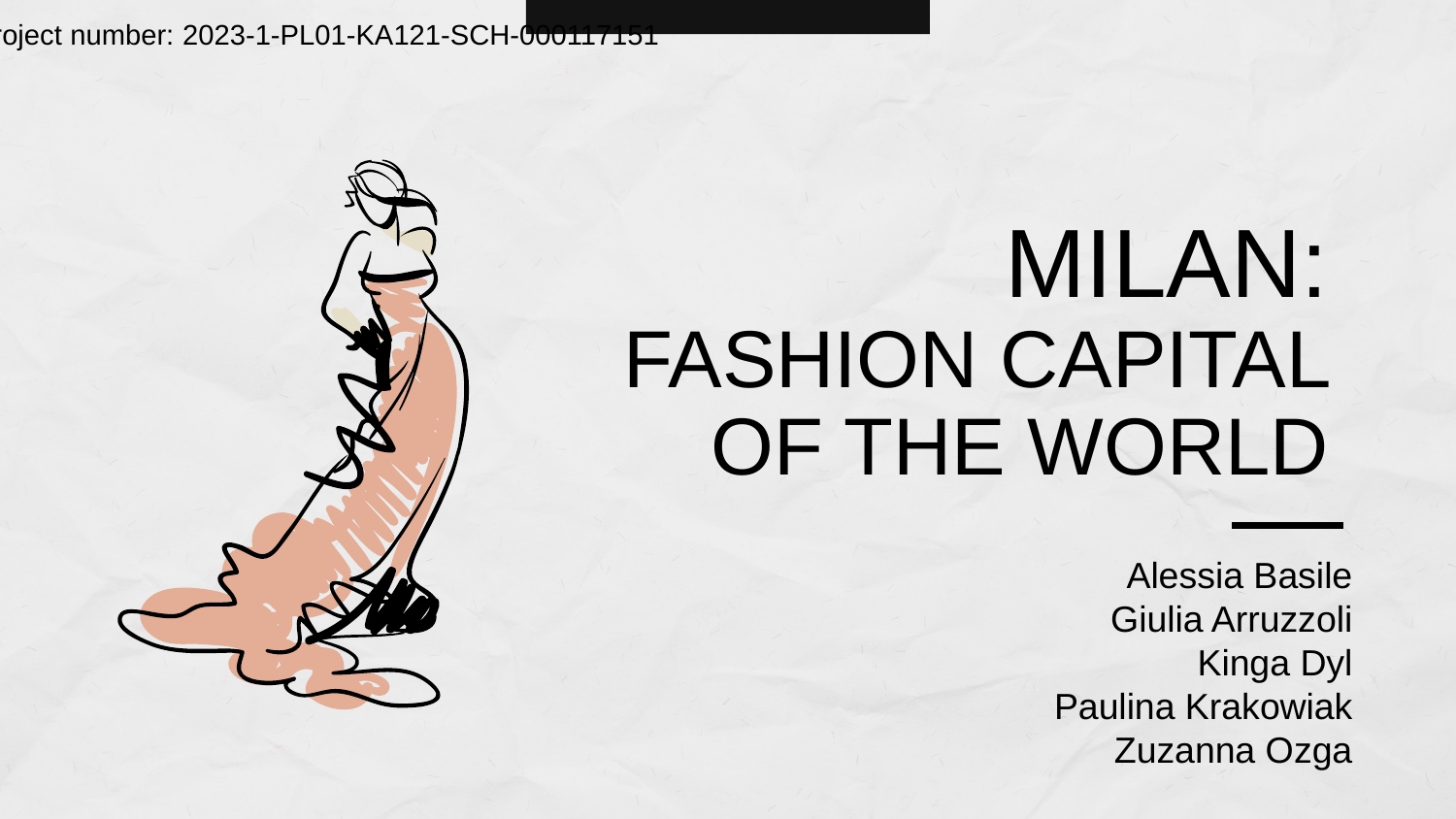

2023-1-PL01-KA121-SCH-000117151

Project number: 2023-1-PL01-KA121-SCH-000117151

# MILAN: Fashion Capital of the World
Alessia Basile
Giulia Arruzzoli
Kinga Dyl
Paulina Krakowiak
Zuzanna Ozga